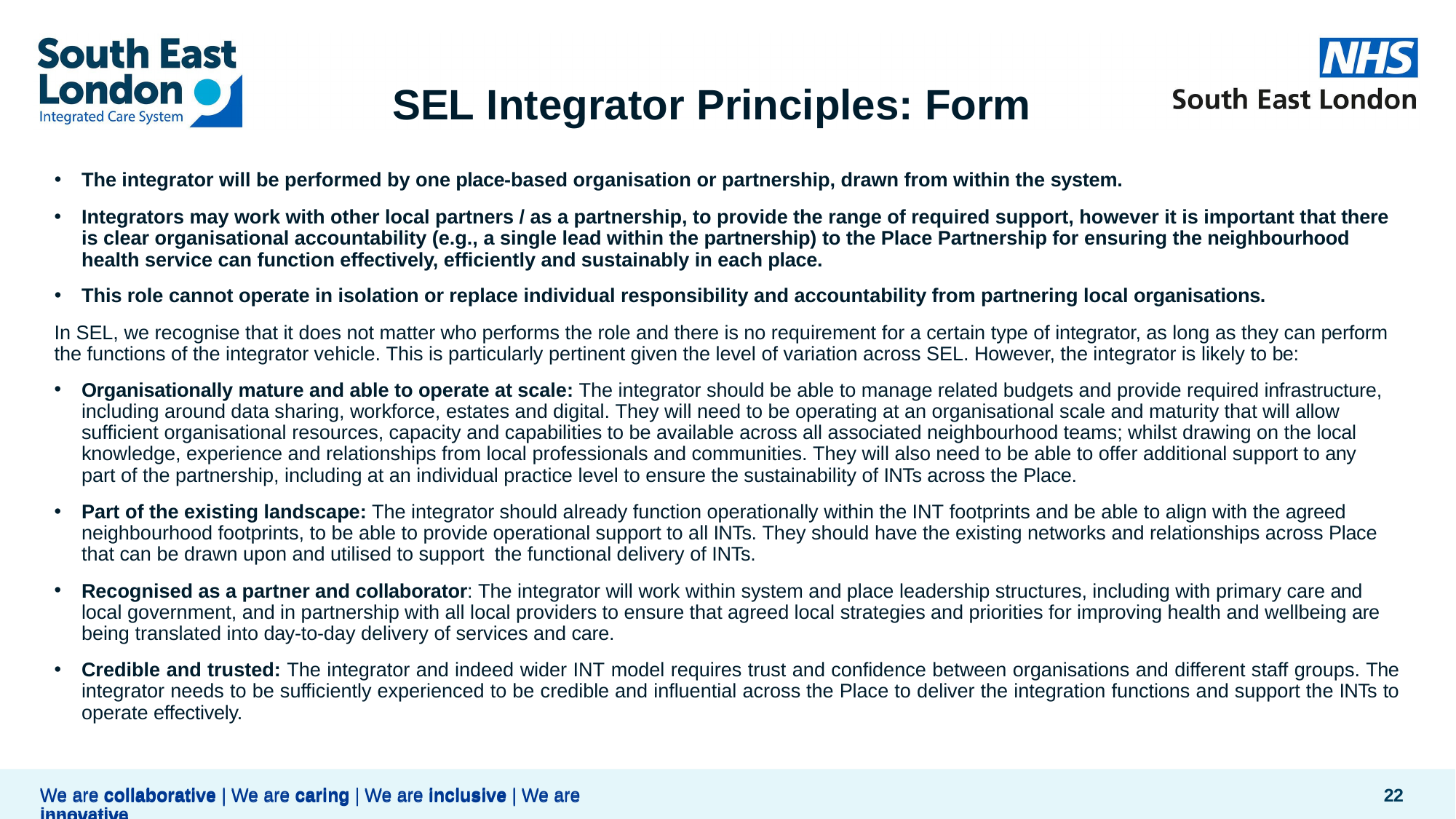

# SEL Integrator Principles: Form
The integrator will be performed by one place-based organisation or partnership, drawn from within the system.
Integrators may work with other local partners / as a partnership, to provide the range of required support, however it is important that there is clear organisational accountability (e.g., a single lead within the partnership) to the Place Partnership for ensuring the neighbourhood health service can function effectively, efficiently and sustainably in each place.
This role cannot operate in isolation or replace individual responsibility and accountability from partnering local organisations.
In SEL, we recognise that it does not matter who performs the role and there is no requirement for a certain type of integrator, as long as they can perform the functions of the integrator vehicle. This is particularly pertinent given the level of variation across SEL. However, the integrator is likely to be:
Organisationally mature and able to operate at scale: The integrator should be able to manage related budgets and provide required infrastructure, including around data sharing, workforce, estates and digital. They will need to be operating at an organisational scale and maturity that will allow sufficient organisational resources, capacity and capabilities to be available across all associated neighbourhood teams; whilst drawing on the local knowledge, experience and relationships from local professionals and communities. They will also need to be able to offer additional support to any part of the partnership, including at an individual practice level to ensure the sustainability of INTs across the Place.
Part of the existing landscape: The integrator should already function operationally within the INT footprints and be able to align with the agreed neighbourhood footprints, to be able to provide operational support to all INTs. They should have the existing networks and relationships across Place that can be drawn upon and utilised to support the functional delivery of INTs.
Recognised as a partner and collaborator: The integrator will work within system and place leadership structures, including with primary care and local government, and in partnership with all local providers to ensure that agreed local strategies and priorities for improving health and wellbeing are being translated into day-to-day delivery of services and care.
Credible and trusted: The integrator and indeed wider INT model requires trust and confidence between organisations and different staff groups. The integrator needs to be sufficiently experienced to be credible and influential across the Place to deliver the integration functions and support the INTs to operate effectively.
22
We are collaborative | We are caring | We are inclusive | We are innovative
We are collaborative | We are caring | We are inclusive | We are innovative